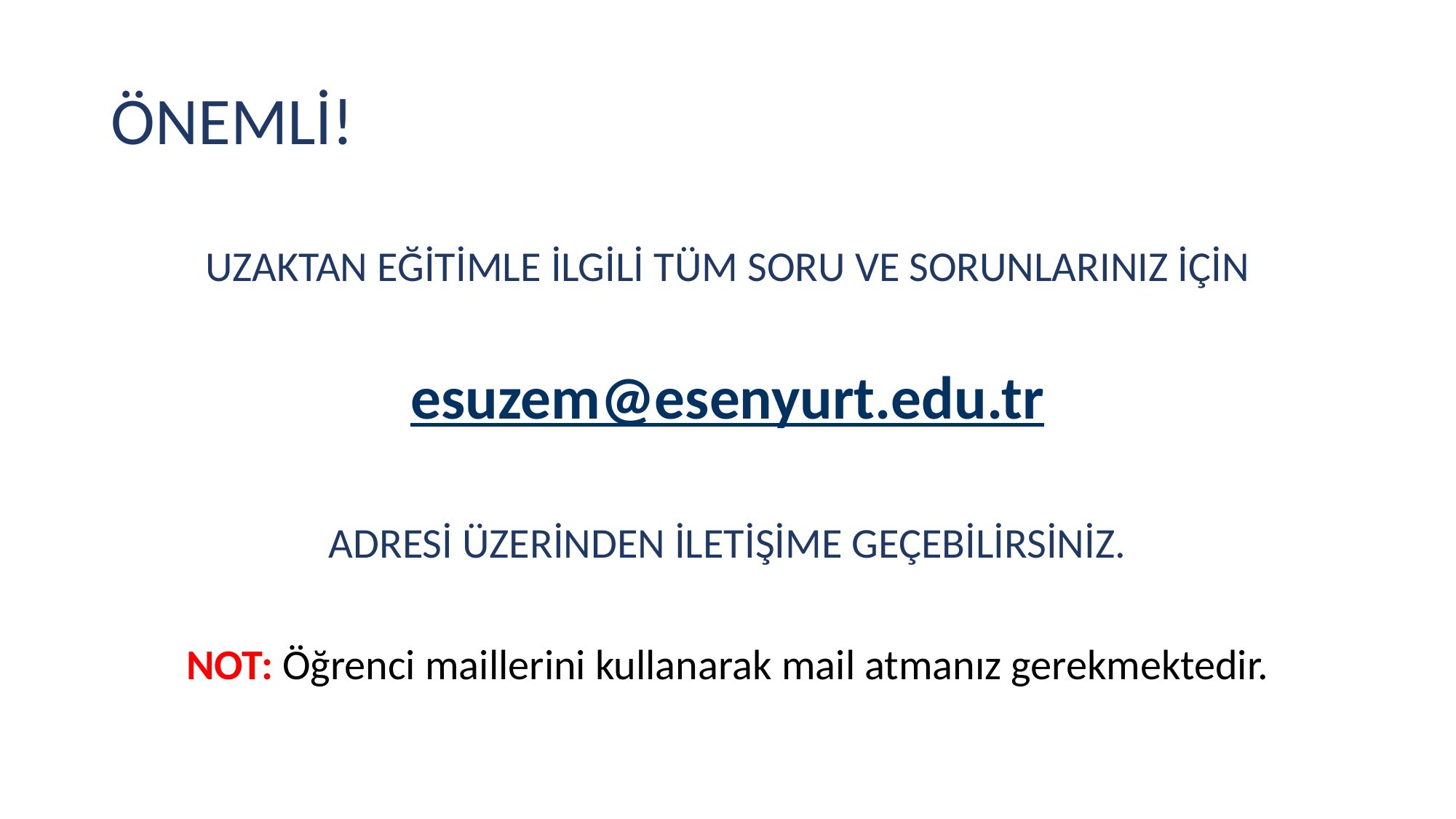

# ÖNEMLİ!

UZAKTAN EĞİTİMLE İLGİLİ TÜM SORU VE SORUNLARINIZ İÇİN

esuzem@esenyurt.edu.tr

ADRESİ ÜZERİNDEN İLETİŞİME GEÇEBİLİRSİNİZ.

NOT: Öğrenci maillerini kullanarak mail atmanız gerekmektedir.